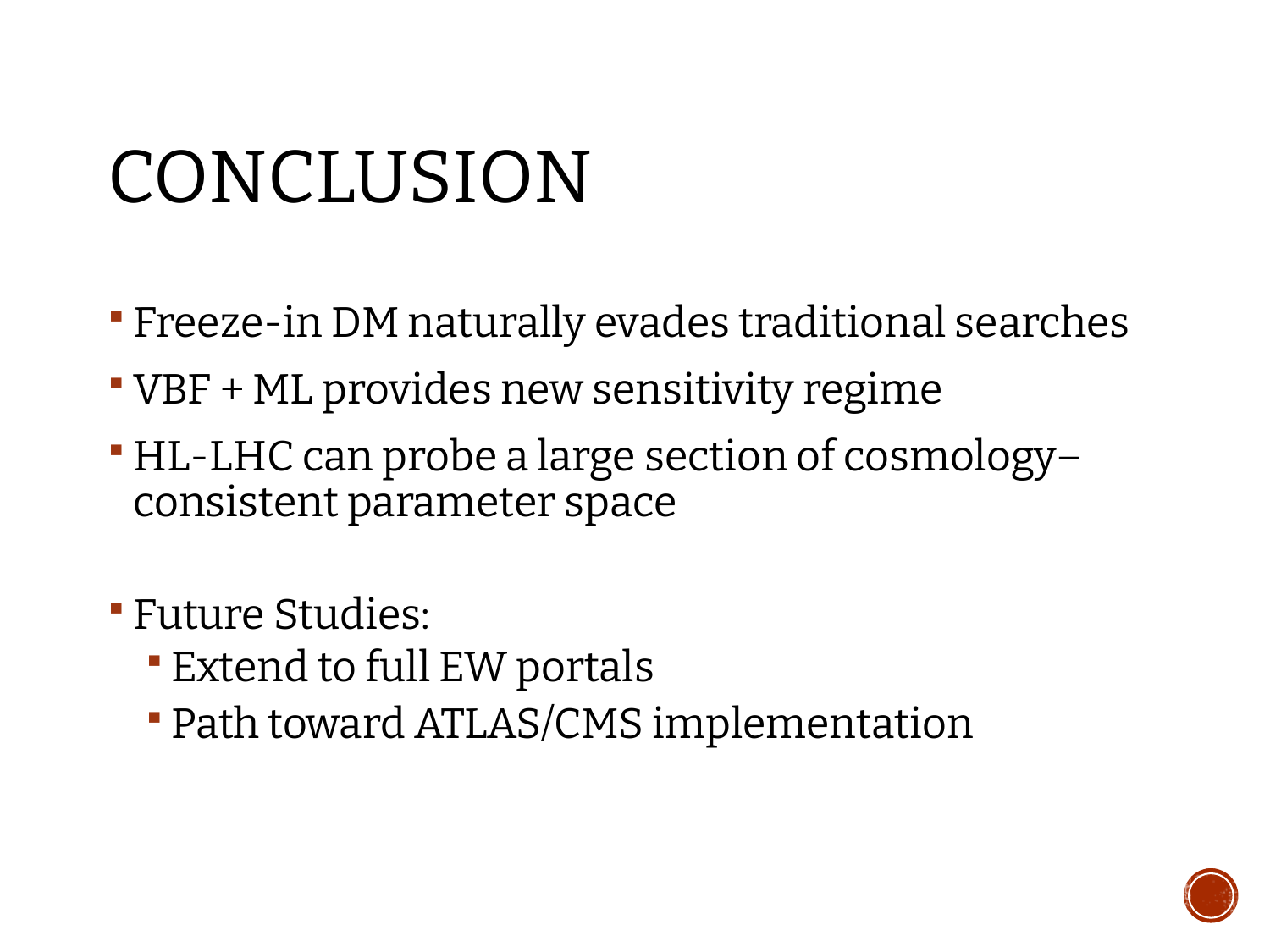

# Conclusion
Freeze-in DM naturally evades traditional searches
VBF + ML provides new sensitivity regime
HL-LHC can probe a large section of cosmology–consistent parameter space
Future Studies:
Extend to full EW portals
Path toward ATLAS/CMS implementation